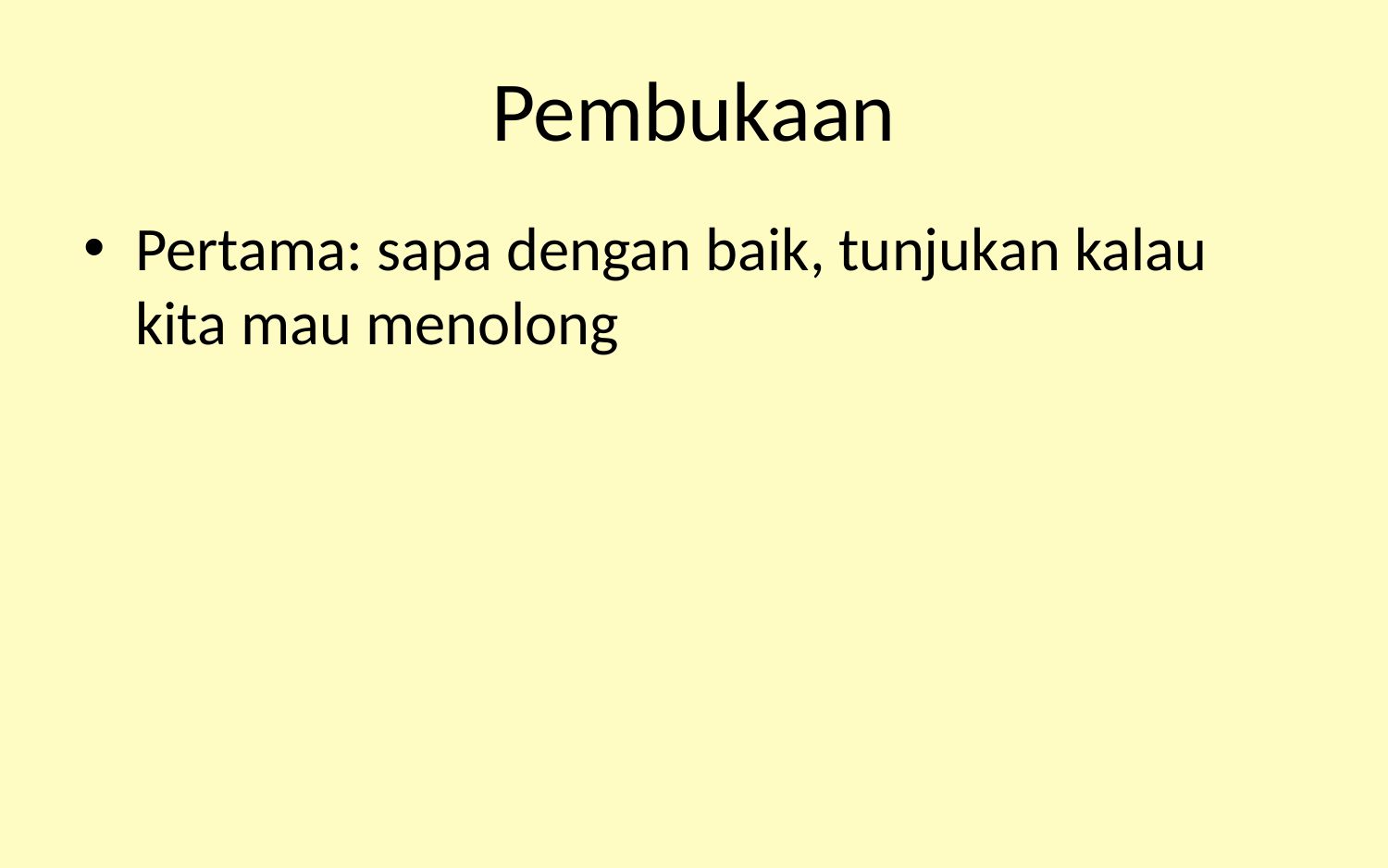

# Pembukaan
Pertama: sapa dengan baik, tunjukan kalau kita mau menolong